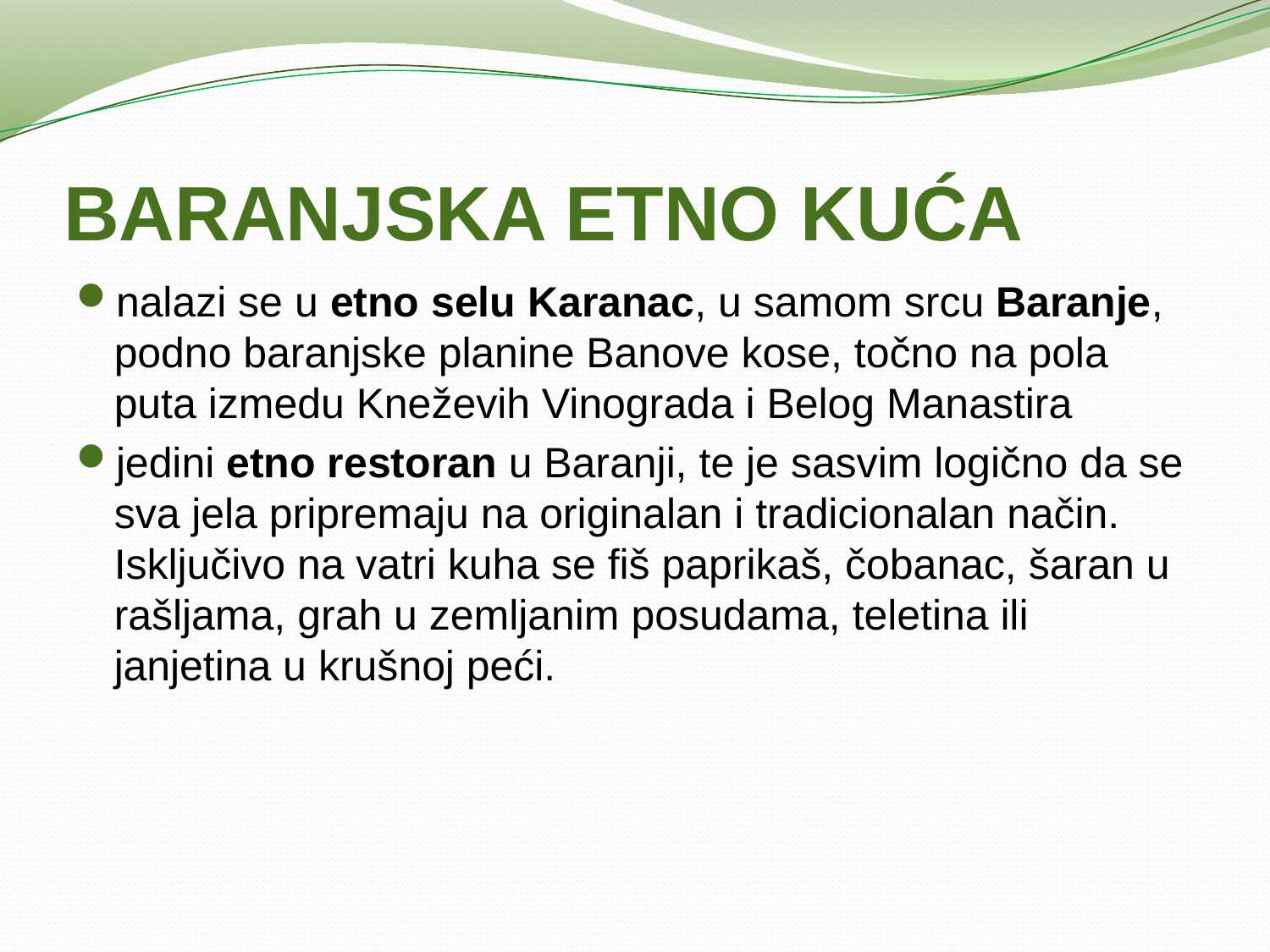

# BARANJSKA ETNO KUĆA
nalazi se u etno selu Karanac, u samom srcu Baranje, podno baranjske planine Banove kose, točno na pola puta izmedu Kneževih Vinograda i Belog Manastira
jedini etno restoran u Baranji, te je sasvim logično da se sva jela pripremaju na originalan i tradicionalan način. Isključivo na vatri kuha se fiš paprikaš, čobanac, šaran u rašljama, grah u zemljanim posudama, teletina ili janjetina u krušnoj peći.